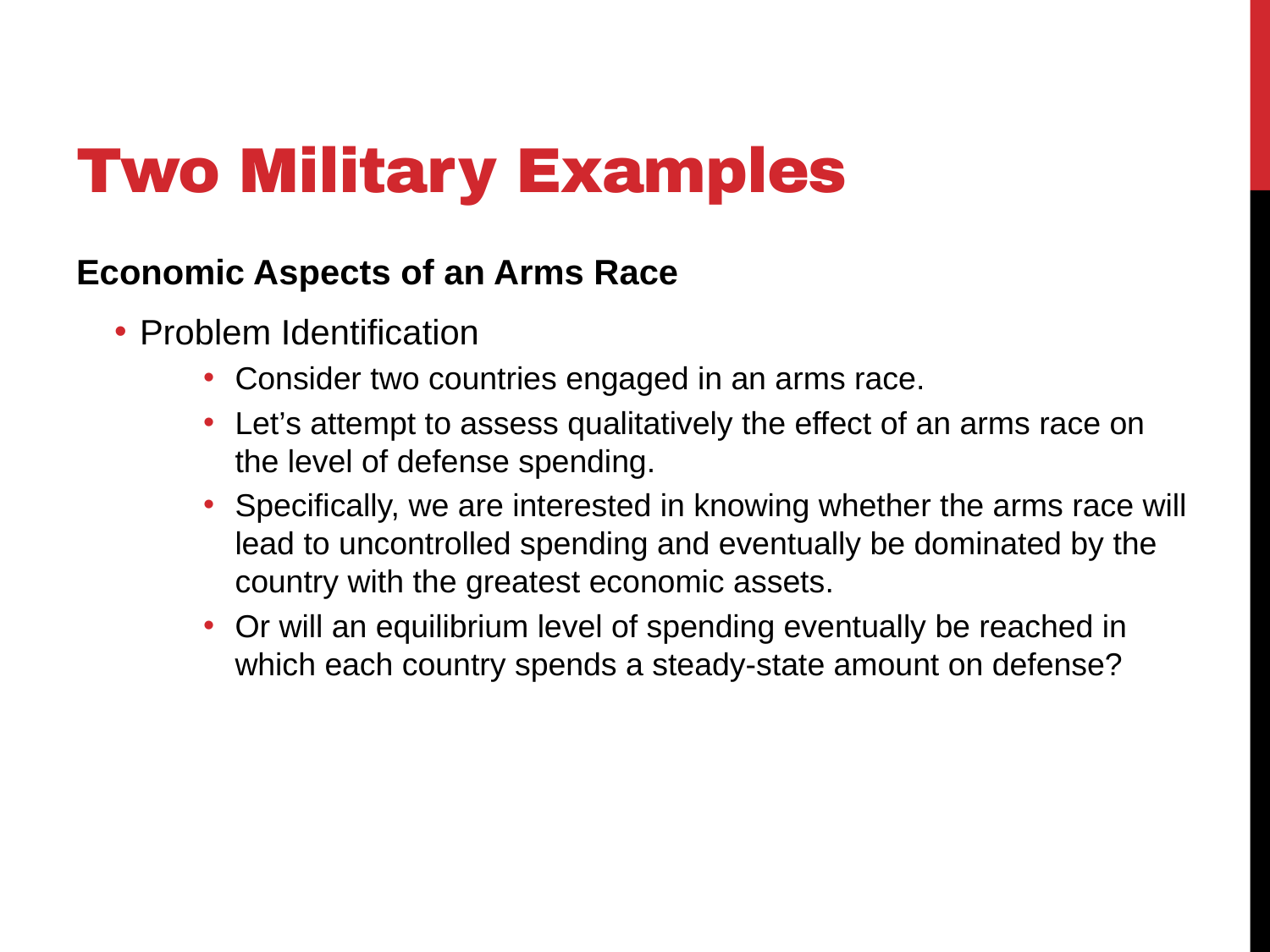

# Two Military Examples
Economic Aspects of an Arms Race
Problem Identification
Consider two countries engaged in an arms race.
Let’s attempt to assess qualitatively the effect of an arms race on the level of defense spending.
Speciﬁcally, we are interested in knowing whether the arms race will lead to uncontrolled spending and eventually be dominated by the country with the greatest economic assets.
Or will an equilibrium level of spending eventually be reached in which each country spends a steady-state amount on defense?